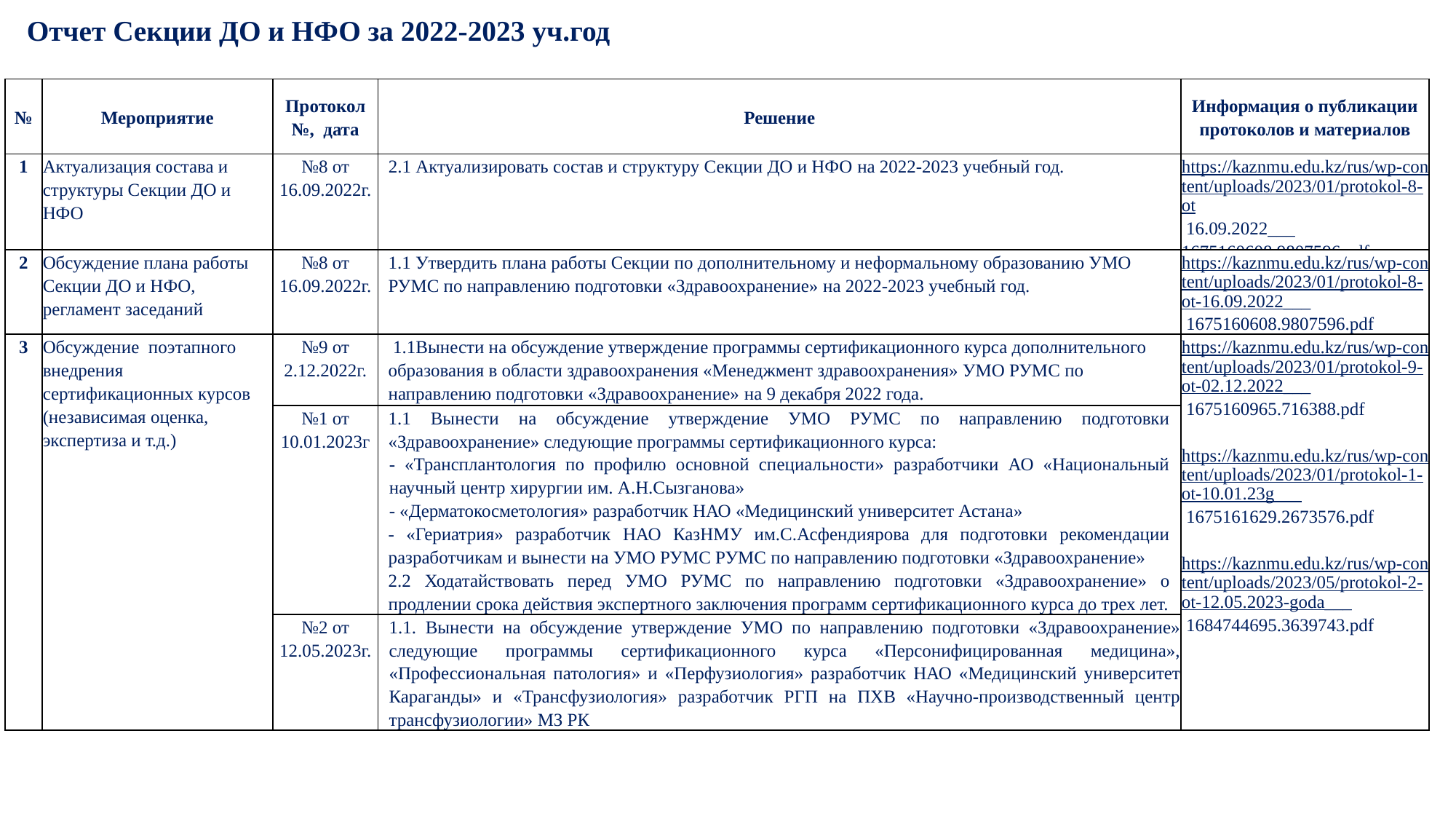

# Отчет Секции ДО и НФО за 2022-2023 уч.год
| № | Мероприятие | Протокол №, дата | Решение | Информация о публикации протоколов и материалов |
| --- | --- | --- | --- | --- |
| 1 | Актуализация состава и структуры Секции ДО и НФО | №8 от 16.09.2022г. | 2.1 Актуализировать состав и структуру Секции ДО и НФО на 2022-2023 учебный год. | https://kaznmu.edu.kz/rus/wp-content/uploads/2023/01/protokol-8-ot 16.09.2022\_\_\_ 1675160608.9807596.pdf |
| 2 | Обсуждение плана работы Секции ДО и НФО, регламент заседаний | №8 от 16.09.2022г. | 1.1 Утвердить плана работы Секции по дополнительному и неформальному образованию УМО РУМС по направлению подготовки «Здравоохранение» на 2022-2023 учебный год. | https://kaznmu.edu.kz/rus/wp-content/uploads/2023/01/protokol-8-ot-16.09.2022\_\_\_ 1675160608.9807596.pdf |
| 3 | Обсуждение поэтапного внедрения сертификационных курсов (независимая оценка, экспертиза и т.д.) | №9 от 2.12.2022г. | 1.1Вынести на обсуждение утверждение программы сертификационного курса дополнительного образования в области здравоохранения «Менеджмент здравоохранения» УМО РУМС по направлению подготовки «Здравоохранение» на 9 декабря 2022 года. | https://kaznmu.edu.kz/rus/wp-content/uploads/2023/01/protokol-9-ot-02.12.2022\_\_\_ 1675160965.716388.pdf   https://kaznmu.edu.kz/rus/wp-content/uploads/2023/01/protokol-1-ot-10.01.23g\_\_\_ 1675161629.2673576.pdf   https://kaznmu.edu.kz/rus/wp-content/uploads/2023/05/protokol-2-ot-12.05.2023-goda\_\_\_ 1684744695.3639743.pdf |
|  |  | №1 от 10.01.2023г | 1.1 Вынести на обсуждение утверждение УМО РУМС по направлению подготовки «Здравоохранение» следующие программы сертификационного курса: - «Трансплантология по профилю основной специальности» разработчики АО «Национальный научный центр хирургии им. А.Н.Сызганова» - «Дерматокосметология» разработчик НАО «Медицинский университет Астана» - «Гериатрия» разработчик НАО КазНМУ им.С.Асфендиярова для подготовки рекомендации разработчикам и вынести на УМО РУМС РУМС по направлению подготовки «Здравоохранение» 2.2 Ходатайствовать перед УМО РУМС по направлению подготовки «Здравоохранение» о продлении срока действия экспертного заключения программ сертификационного курса до трех лет. |  |
|  |  | №2 от 12.05.2023г. | 1.1. Вынести на обсуждение утверждение УМО по направлению подготовки «Здравоохранение» следующие программы сертификационного курса «Персонифицированная медицина», «Профессиональная патология» и «Перфузиология» разработчик НАО «Медицинский университет Караганды» и «Трансфузиология» разработчик РГП на ПХВ «Научно-производственный центр трансфузиологии» МЗ РК |  |